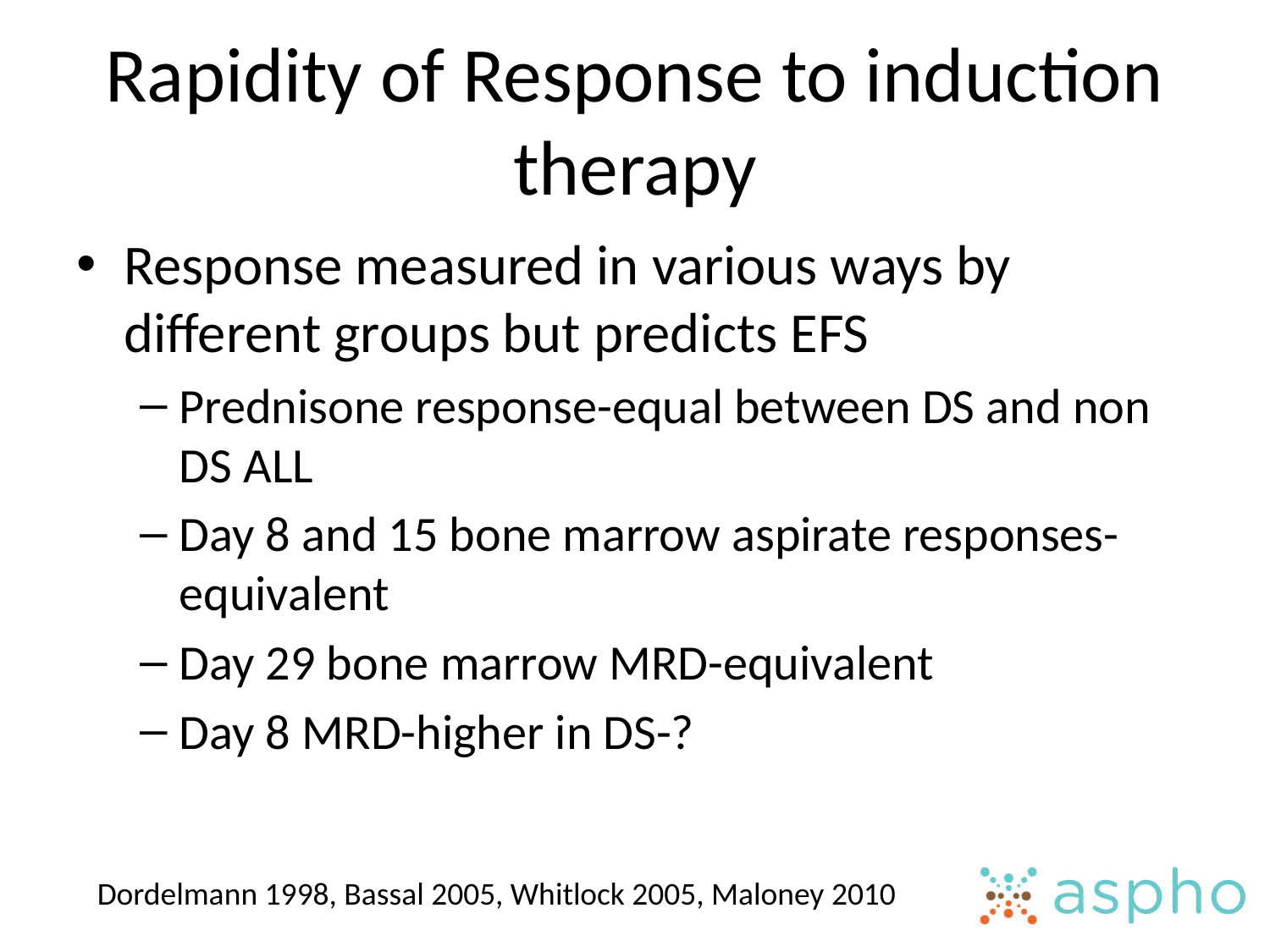

# Rapidity of Response to induction therapy
Response measured in various ways by different groups but predicts EFS
Prednisone response-equal between DS and non DS ALL
Day 8 and 15 bone marrow aspirate responses-equivalent
Day 29 bone marrow MRD-equivalent
Day 8 MRD-higher in DS-?
Dordelmann 1998, Bassal 2005, Whitlock 2005, Maloney 2010